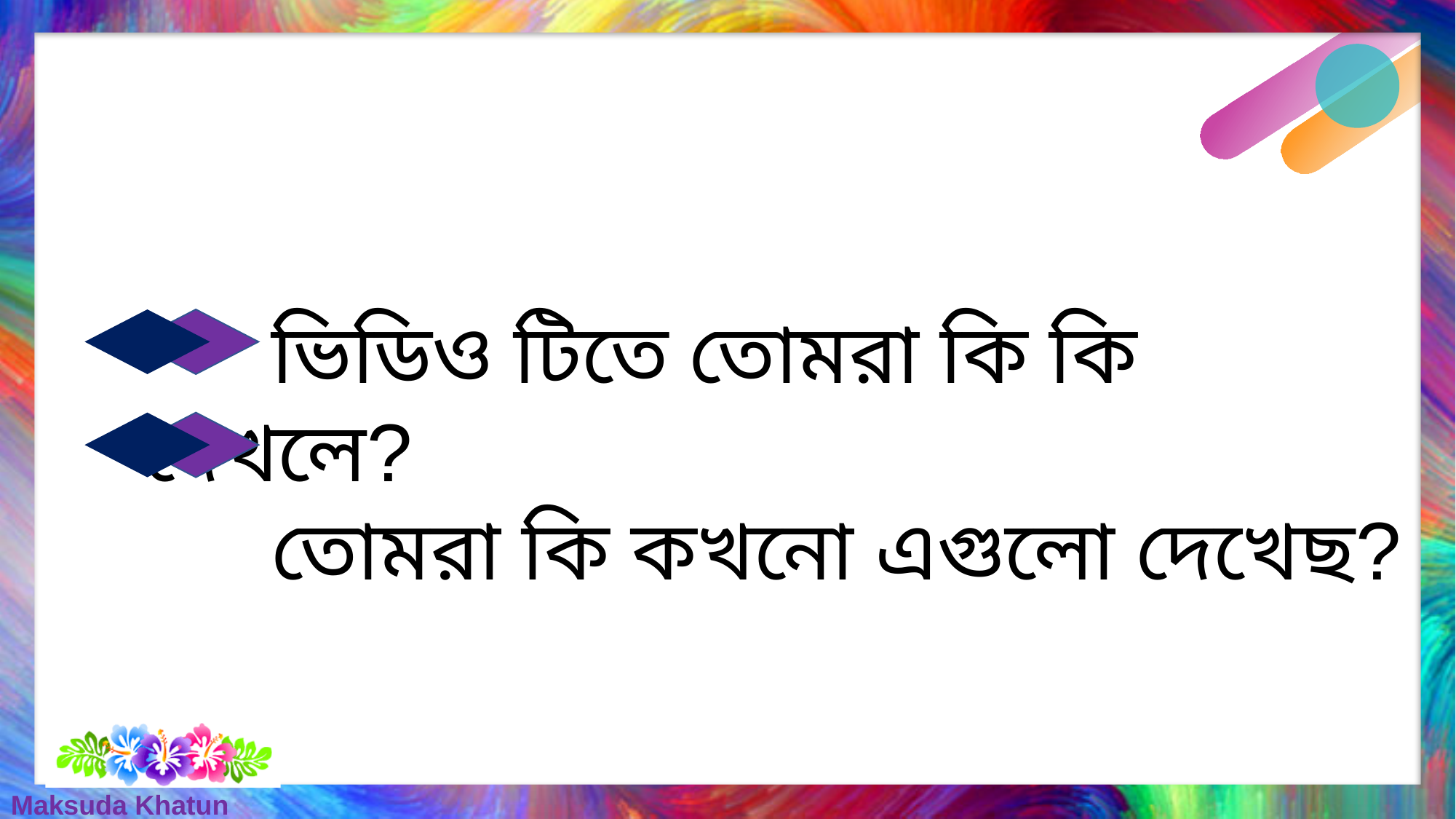

ভিডিও টিতে তোমরা কি কি দেখলে?
      তোমরা কি কখনো এগুলো দেখেছ?